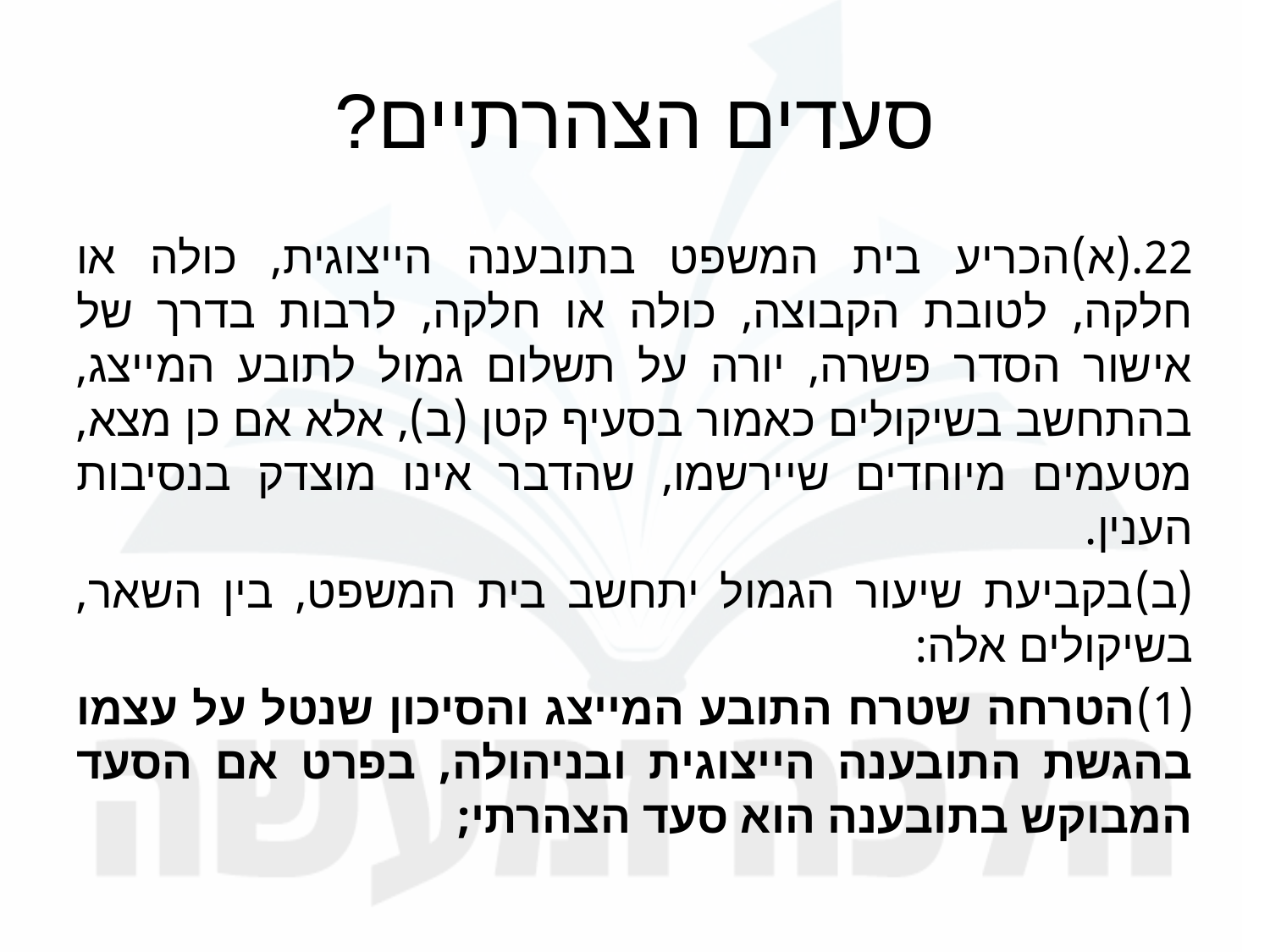

# סעדים הצהרתיים?
22.	(א)	הכריע בית המשפט בתובענה הייצוגית, כולה או חלקה, לטובת הקבוצה, כולה או חלקה, לרבות בדרך של אישור הסדר פשרה, יורה על תשלום גמול לתובע המייצג, בהתחשב בשיקולים כאמור בסעיף קטן (ב), אלא אם כן מצא, מטעמים מיוחדים שיירשמו, שהדבר אינו מוצדק בנסיבות הענין.
(ב)	בקביעת שיעור הגמול יתחשב בית המשפט, בין השאר, בשיקולים אלה:
(1)	הטרחה שטרח התובע המייצג והסיכון שנטל על עצמו בהגשת התובענה הייצוגית ובניהולה, בפרט אם הסעד המבוקש בתובענה הוא סעד הצהרתי;